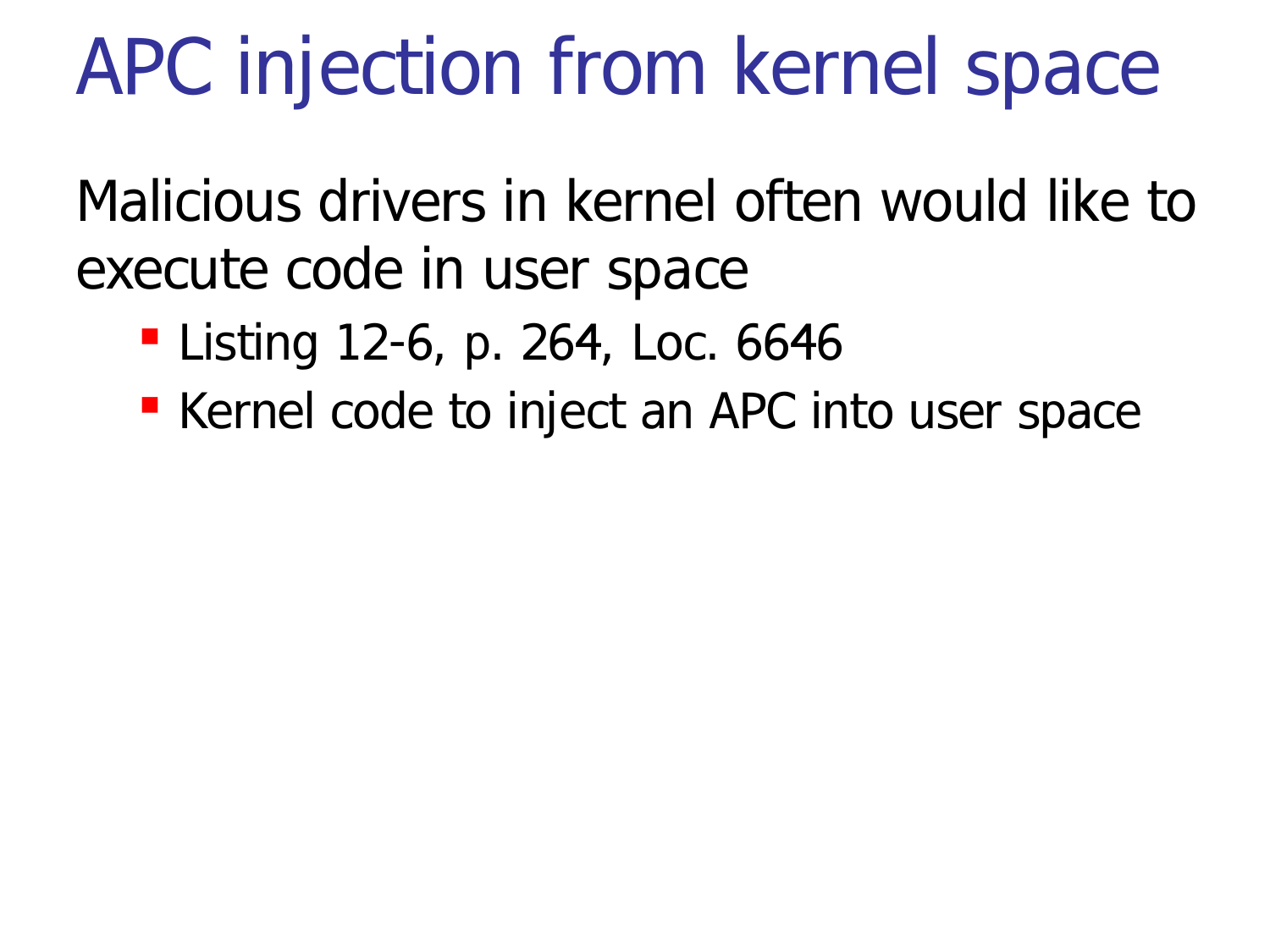

# APC injection from kernel space
Malicious drivers in kernel often would like to execute code in user space
Listing 12-6, p. 264, Loc. 6646
Kernel code to inject an APC into user space